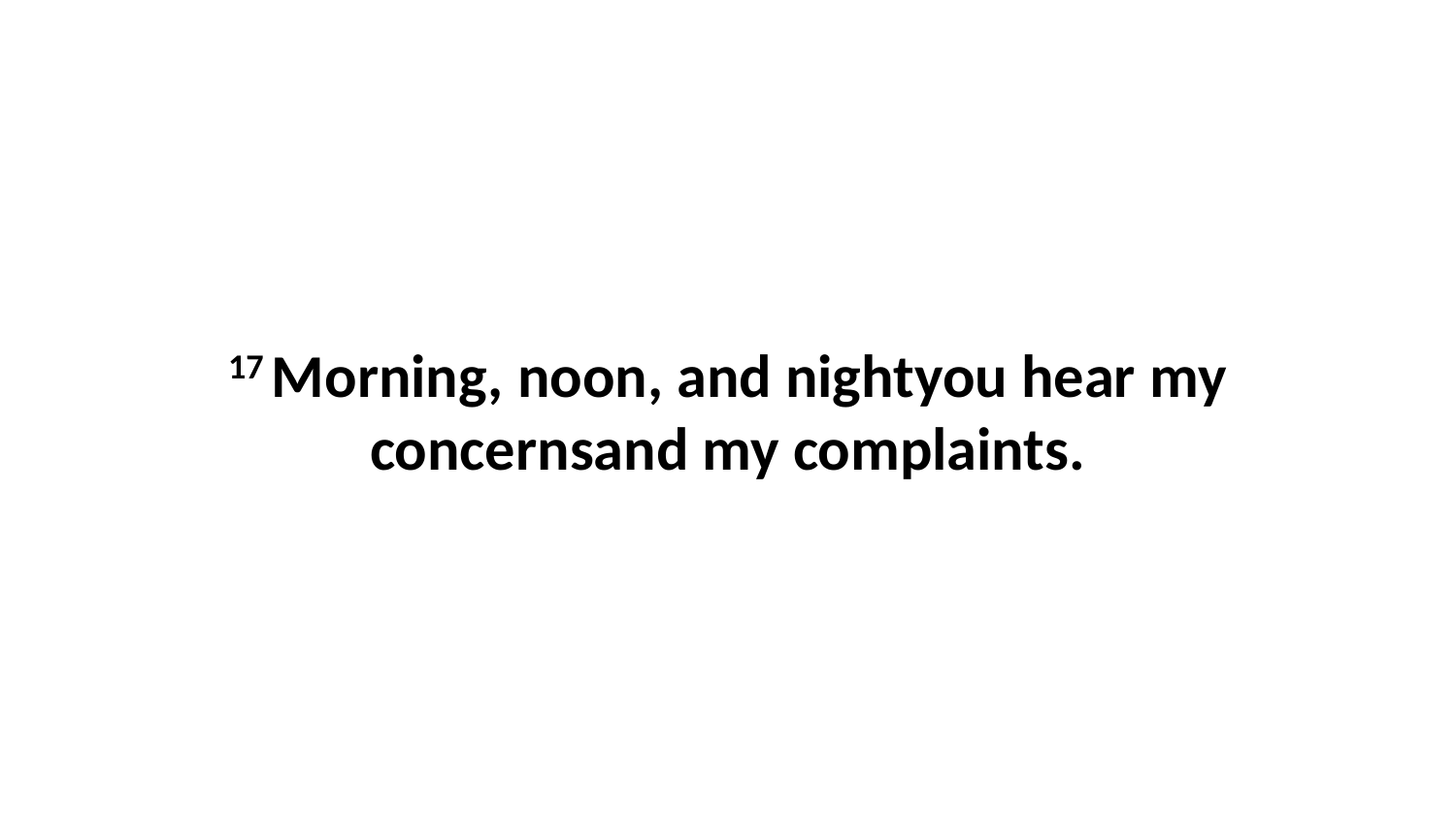

17 Morning, noon, and nightyou hear my concernsand my complaints.